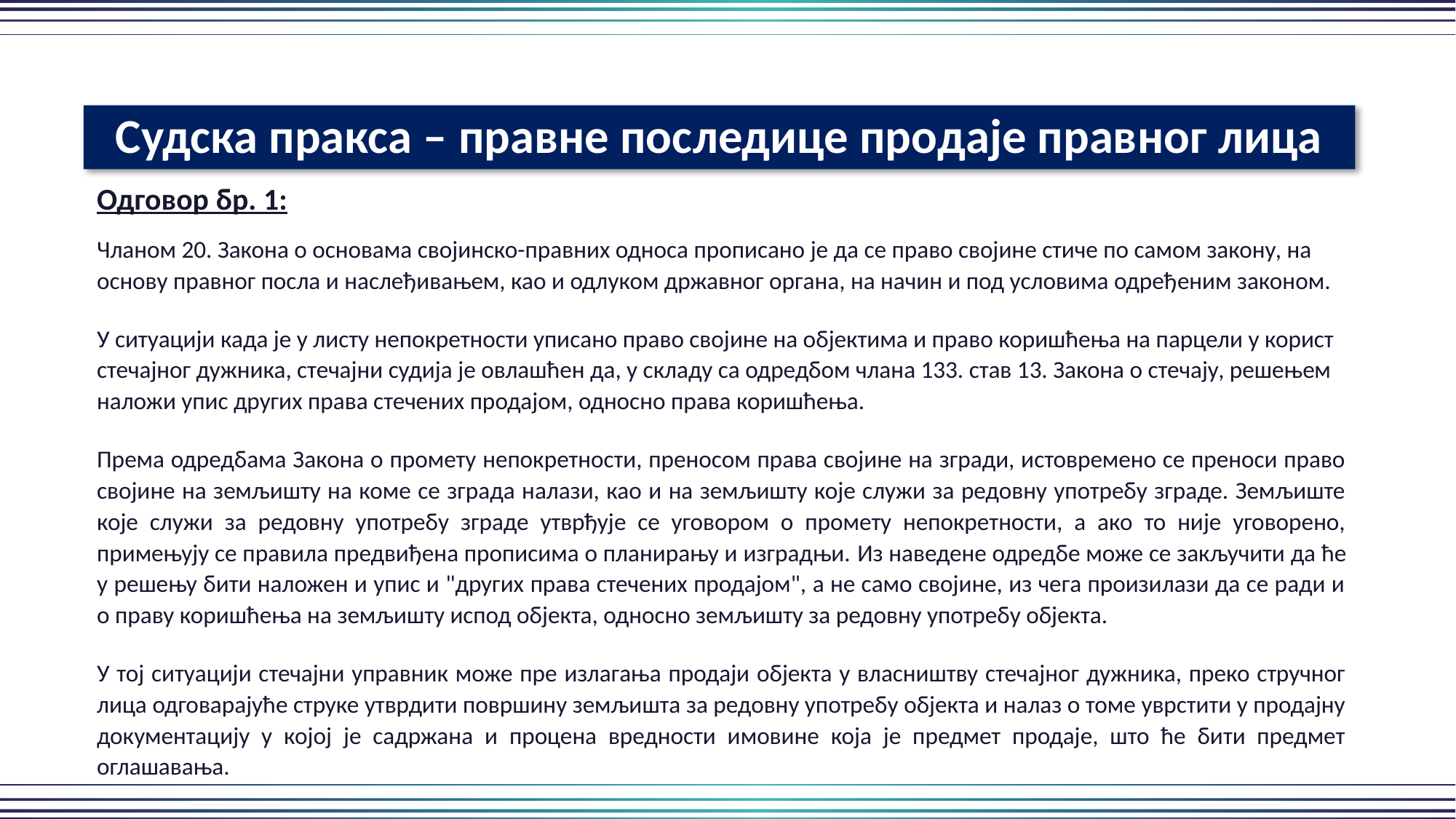

Судска пракса – правне последице продаје правног лица
Одговор бр. 1:
Чланом 20. Закона о основама својинско-правних односа прописано је да се право својине стиче по самом закону, на основу правног посла и наслеђивањем, као и одлуком државног органа, на начин и под условима одређеним законом.
У ситуацији када је у листу непокретности уписано право својине на објектима и право коришћења на парцели у корист стечајног дужника, стечајни судија је овлашћен да, у складу са одредбом члана 133. став 13. Закона о стечају, решењем наложи упис других права стечених продајом, односно права коришћења.
Према одредбама Закона о промету непокретности, преносом права својине на згради, истовремено се преноси право својине на земљишту на коме се зграда налази, као и на земљишту које служи за редовну употребу зграде. Земљиште које служи за редовну употребу зграде утврђује се уговором о промету непокретности, а ако то није уговорено, примењују се правила предвиђена прописима о планирању и изградњи. Из наведене одредбе може се закључити да ће у решењу бити наложен и упис и "других права стечених продајом", а не само својине, из чега произилази да се ради и о праву коришћења на земљишту испод објекта, односно земљишту за редовну употребу објекта.
У тој ситуацији стечајни управник може пре излагања продаји објекта у власништву стечајног дужника, преко стручног лица одговарајуће струке утврдити површину земљишта за редовну употребу објекта и налаз о томе уврстити у продајну документацију у којој је садржана и процена вредности имовине која је предмет продаје, што ће бити предмет оглашавања.